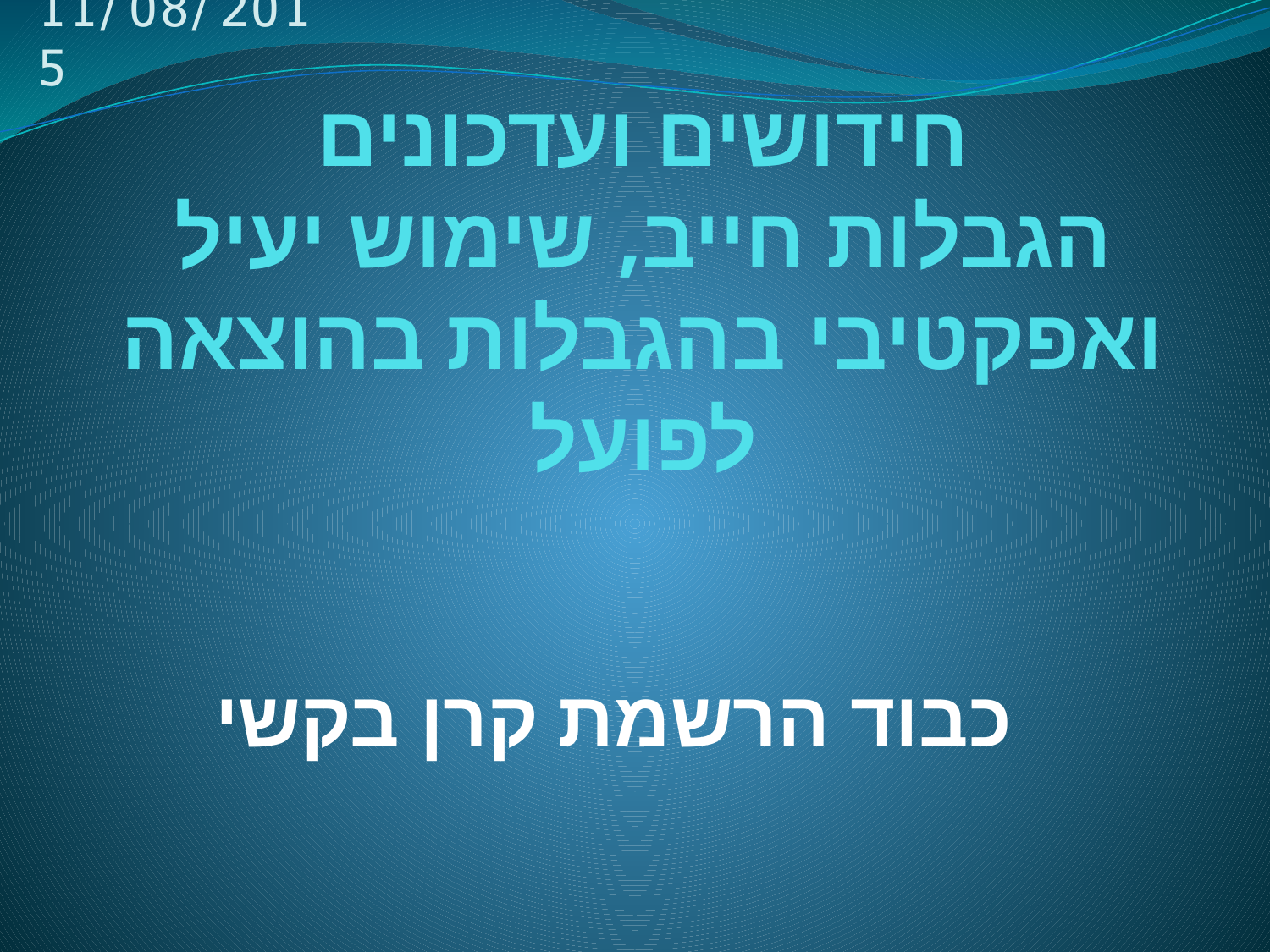

11/08/2015
# חידושים ועדכונים הגבלות חייב, שימוש יעיל ואפקטיבי בהגבלות בהוצאה לפועל
כבוד הרשמת קרן בקשי